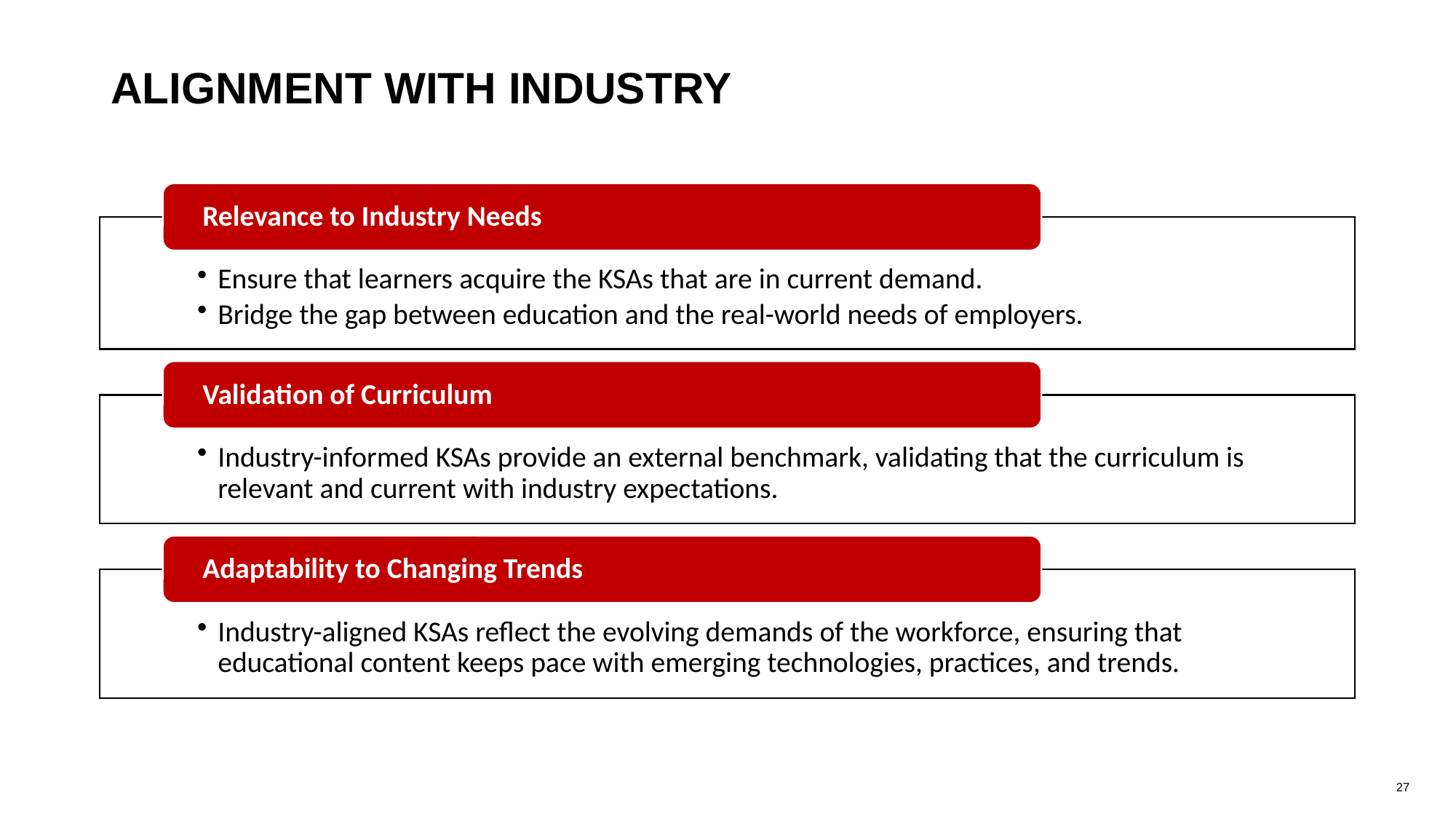

ALIGNMENT WITH INDUSTRY
Ensure that learners acquire the KSAs that are in current demand.
Bridge the gap between education and the real-world needs of employers.
Relevance to Industry Needs
Industry-informed KSAs provide an external benchmark, validating that the curriculum is relevant and current with industry expectations.
Validation of Curriculum
Industry-aligned KSAs reflect the evolving demands of the workforce, ensuring that educational content keeps pace with emerging technologies, practices, and trends.
Adaptability to Changing Trends